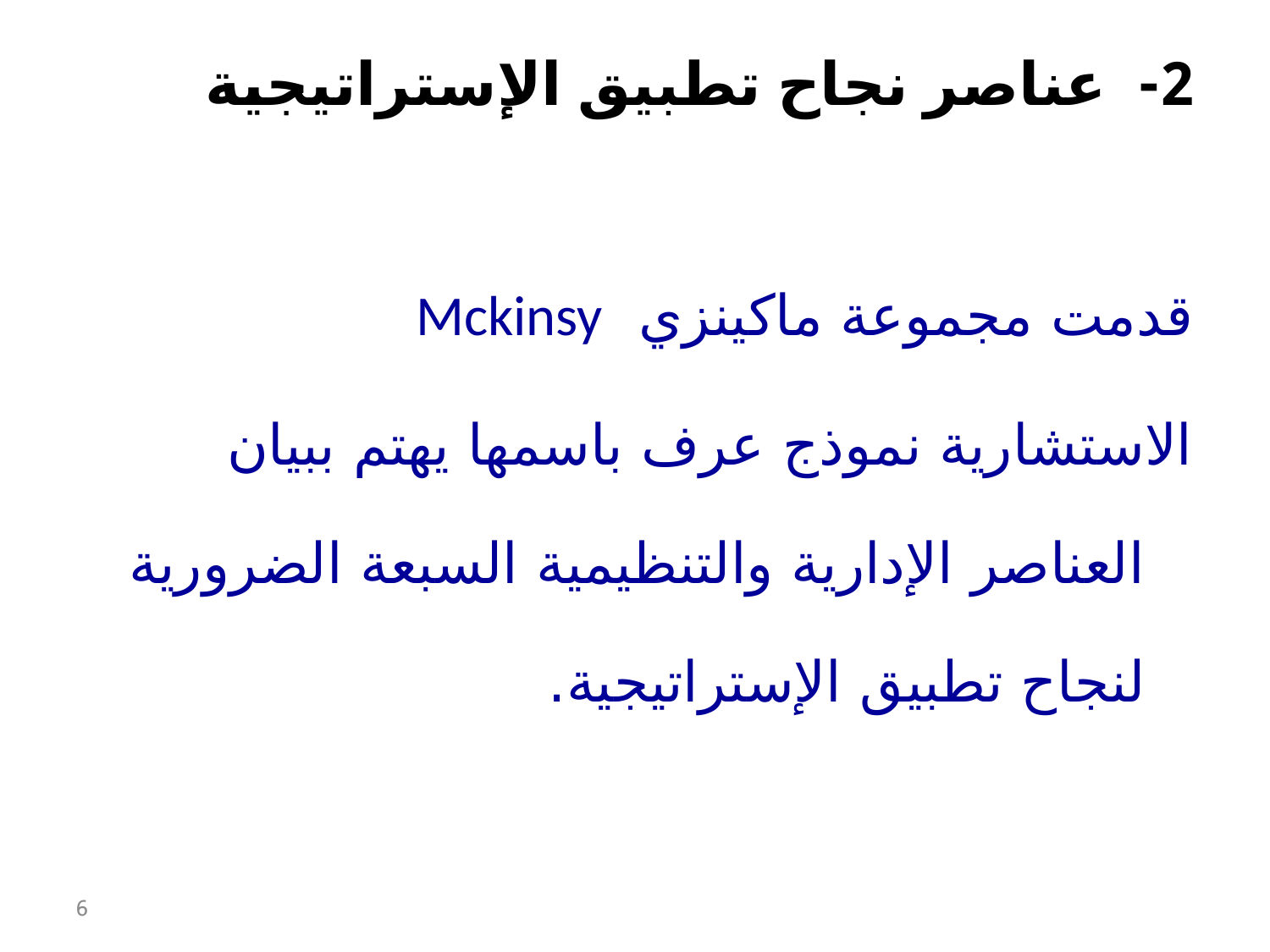

# 2-  عناصر نجاح تطبيق الإستراتيجية
قدمت مجموعة ماكينزي  Mckinsy
الاستشارية نموذج عرف باسمها يهتم ببيان العناصر الإدارية والتنظيمية السبعة الضرورية لنجاح تطبيق الإستراتيجية.

6